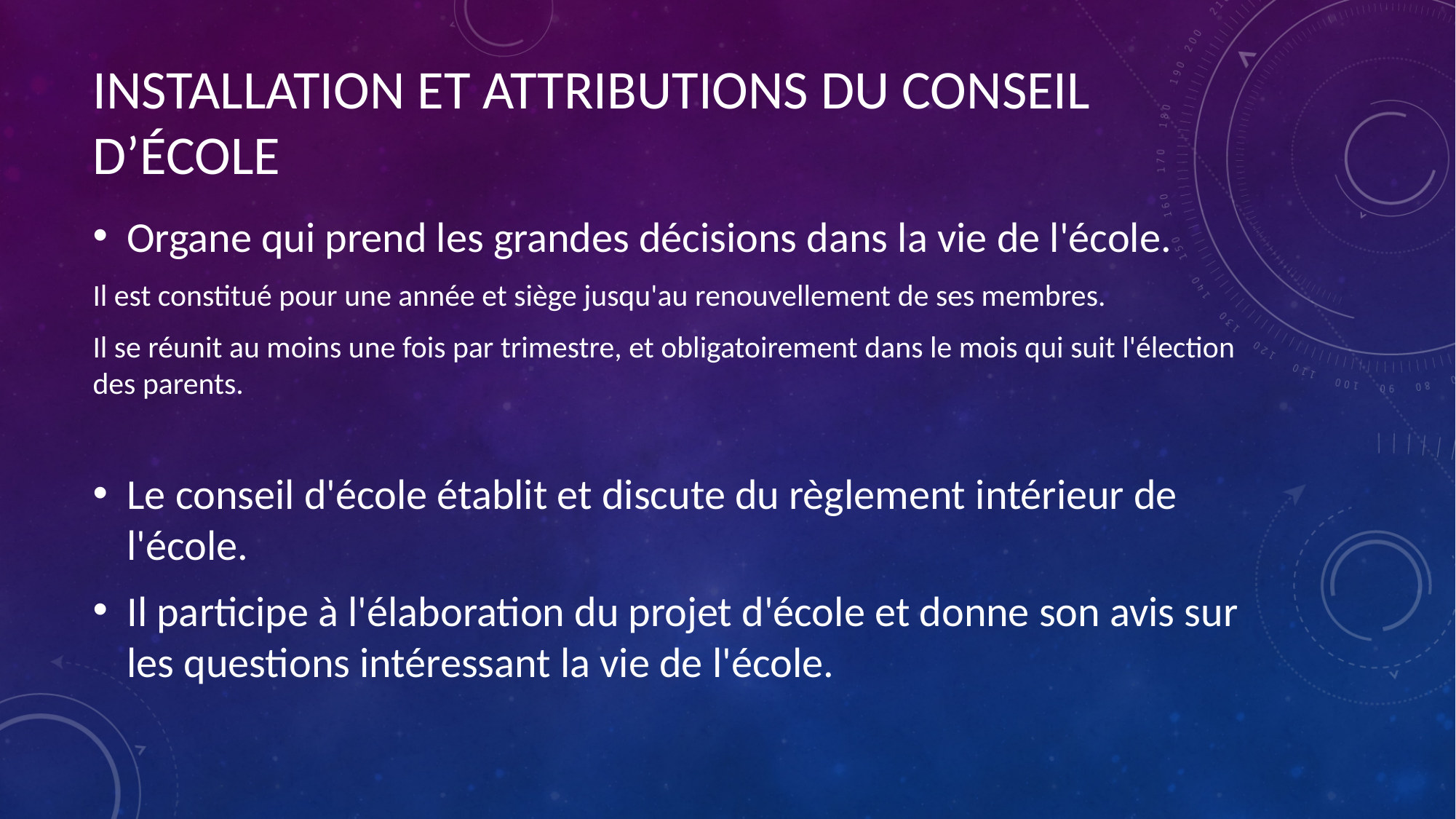

# Installation et attributions du conseil d’école
Organe qui prend les grandes décisions dans la vie de l'école.
Il est constitué pour une année et siège jusqu'au renouvellement de ses membres.
Il se réunit au moins une fois par trimestre, et obligatoirement dans le mois qui suit l'élection des parents.

Le conseil d'école établit et discute du règlement intérieur de l'école.
Il participe à l'élaboration du projet d'école et donne son avis sur les questions intéressant la vie de l'école.